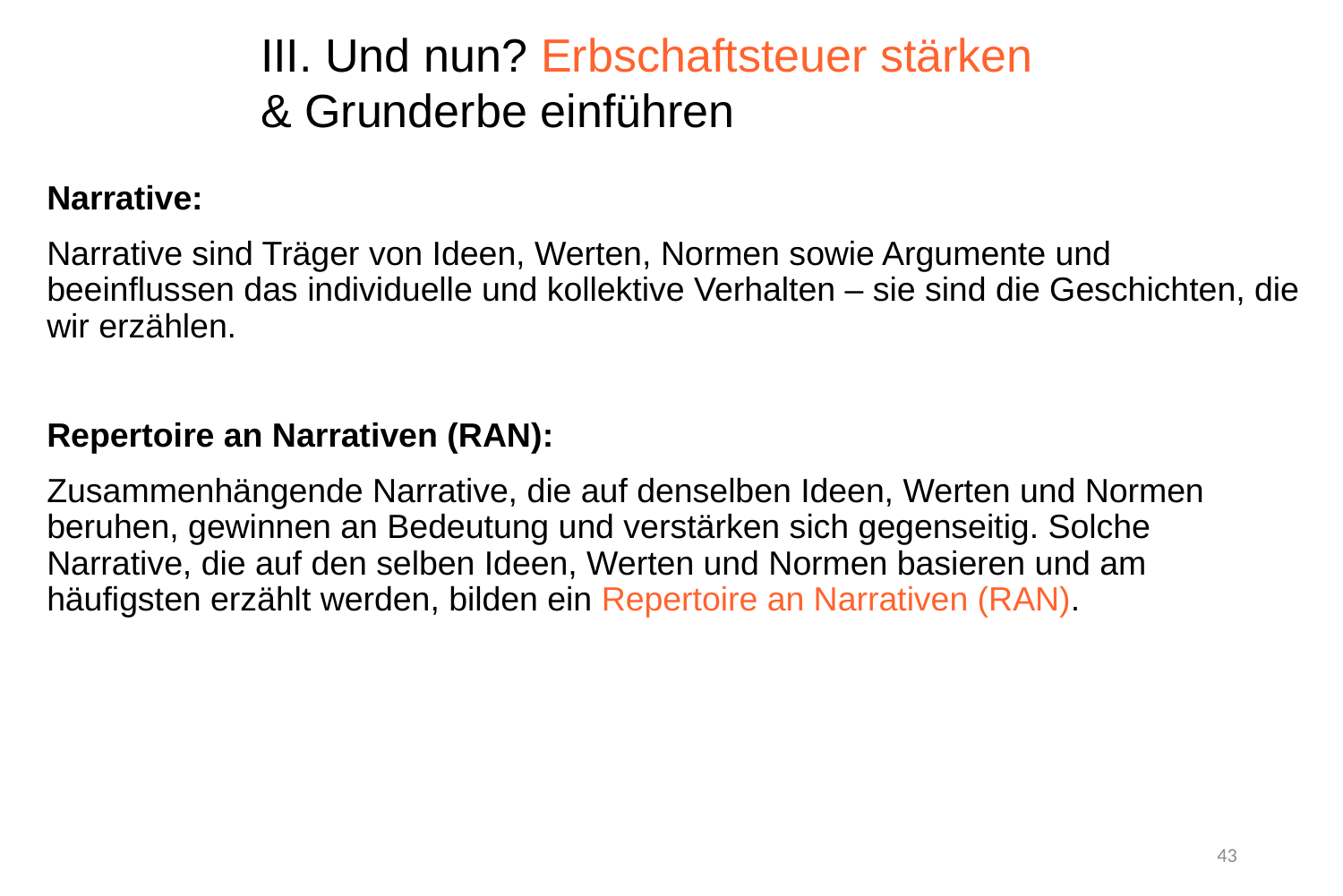

III. Und nun? Erbschaftsteuer stärken
& Grunderbe einführen
Narrative:
Narrative sind Träger von Ideen, Werten, Normen sowie Argumente und beeinflussen das individuelle und kollektive Verhalten – sie sind die Geschichten, die wir erzählen.

Repertoire an Narrativen (RAN):
Zusammenhängende Narrative, die auf denselben Ideen, Werten und Normen beruhen, gewinnen an Bedeutung und verstärken sich gegenseitig. Solche Narrative, die auf den selben Ideen, Werten und Normen basieren und am häufigsten erzählt werden, bilden ein Repertoire an Narrativen (RAN).
43